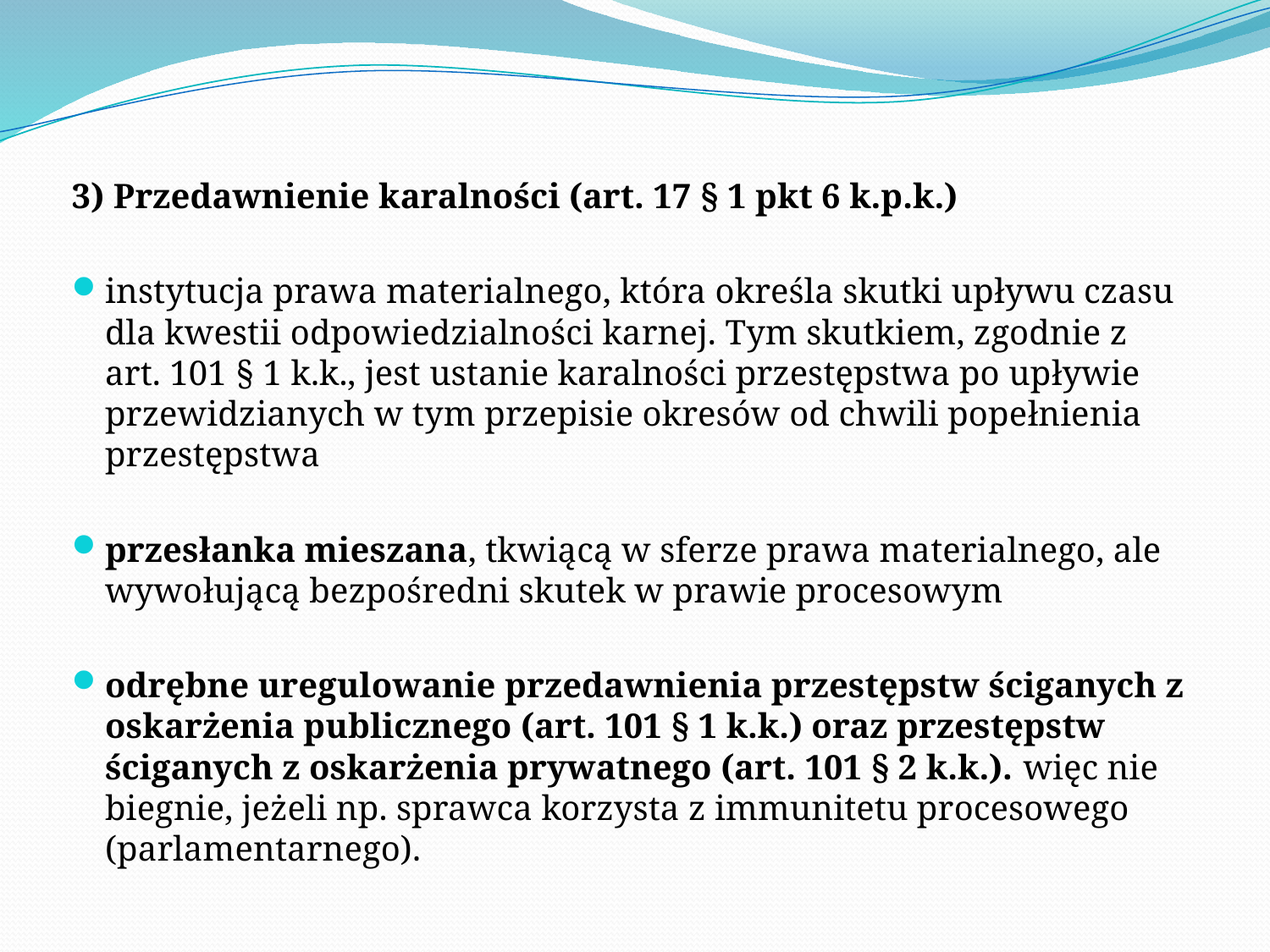

3) Przedawnienie karalności (art. 17 § 1 pkt 6 k.p.k.)

instytucja prawa materialnego, która określa skutki upływu czasu dla kwestii odpowiedzialności karnej. Tym skutkiem, zgodnie z art. 101 § 1 k.k., jest ustanie karalności przestępstwa po upływie przewidzianych w tym przepisie okresów od chwili popełnienia przestępstwa

przesłanka mieszana, tkwiącą w sferze prawa materialnego, ale wywołującą bezpośredni skutek w prawie procesowym

odrębne uregulowanie przedawnienia przestępstw ściganych z oskarżenia publicznego (art. 101 § 1 k.k.) oraz przestępstw ściganych z oskarżenia prywatnego (art. 101 § 2 k.k.). więc nie biegnie, jeżeli np. sprawca korzysta z immunitetu procesowego (parlamentarnego).